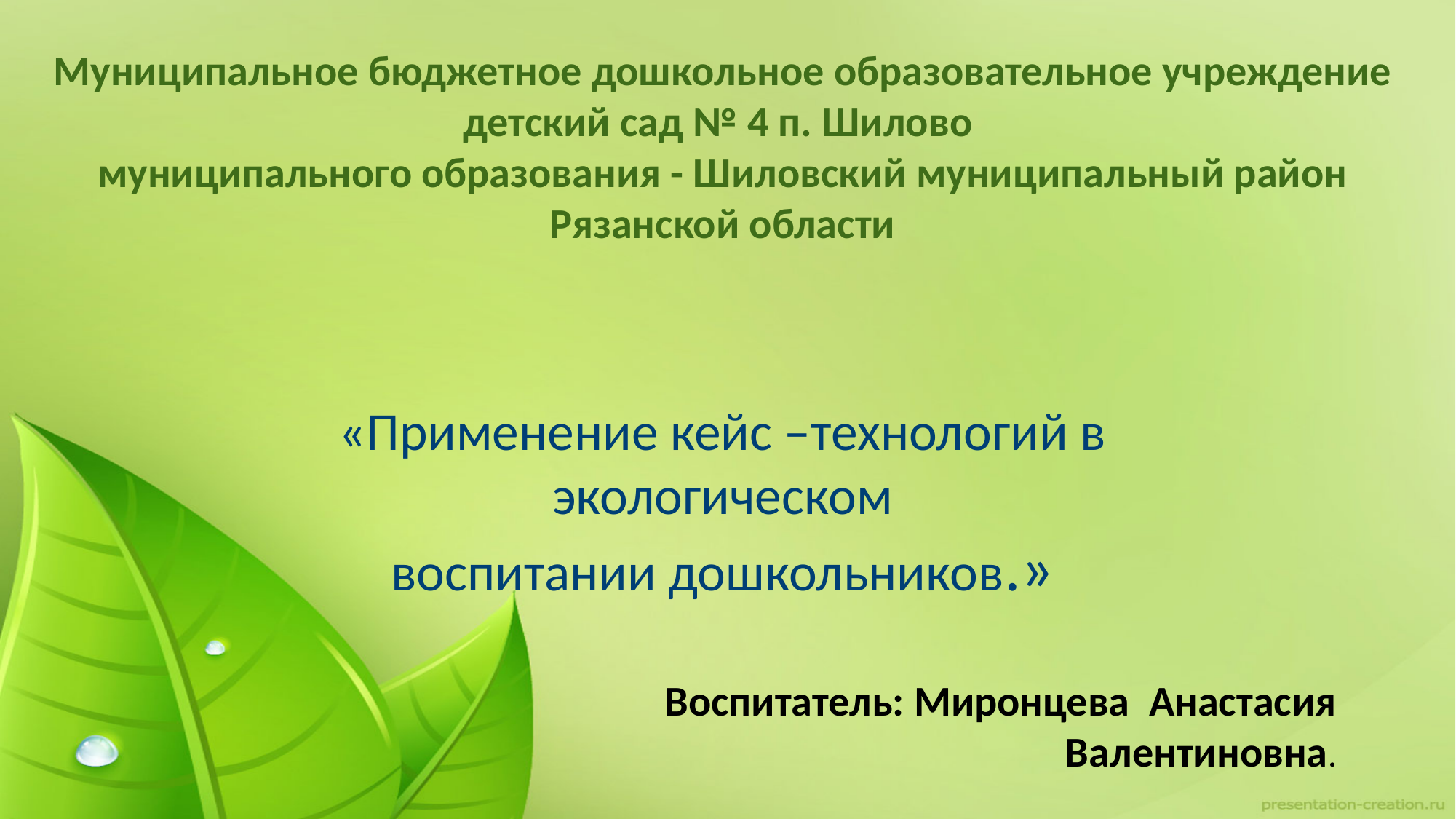

Муниципальное бюджетное дошкольное образовательное учреждение детский сад № 4 п. Шилово
муниципального образования - Шиловский муниципальный район Рязанской области
# «Применение кейс –технологий в экологическом воспитании дошкольников.»

Воспитатель: Миронцева  Анастасия Валентиновна.